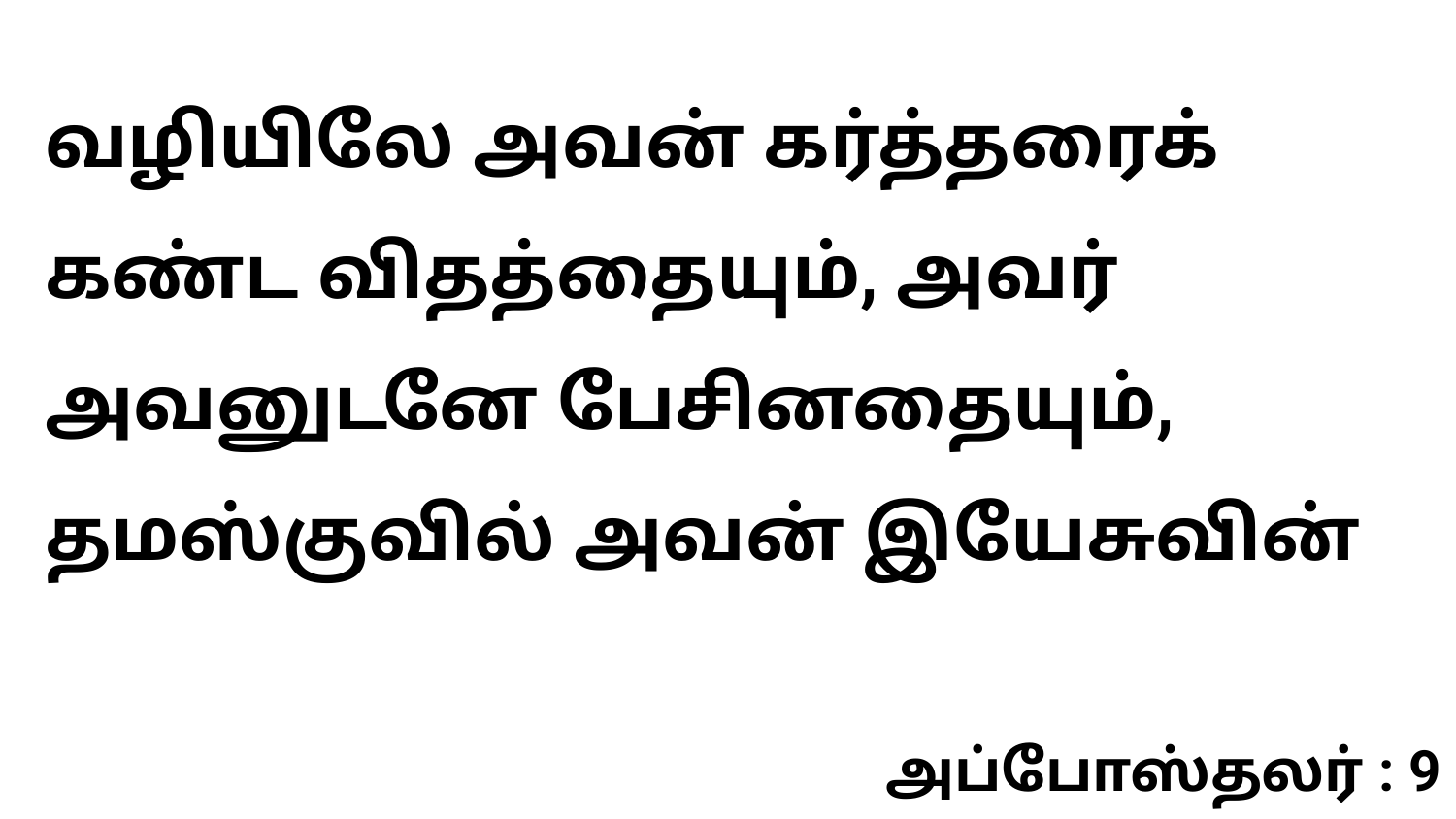

வழியிலே அவன் கர்த்தரைக் கண்ட விதத்தையும், அவர் அவனுடனே பேசினதையும், தமஸ்குவில் அவன் இயேசுவின்
அப்போஸ்தலர் : 9